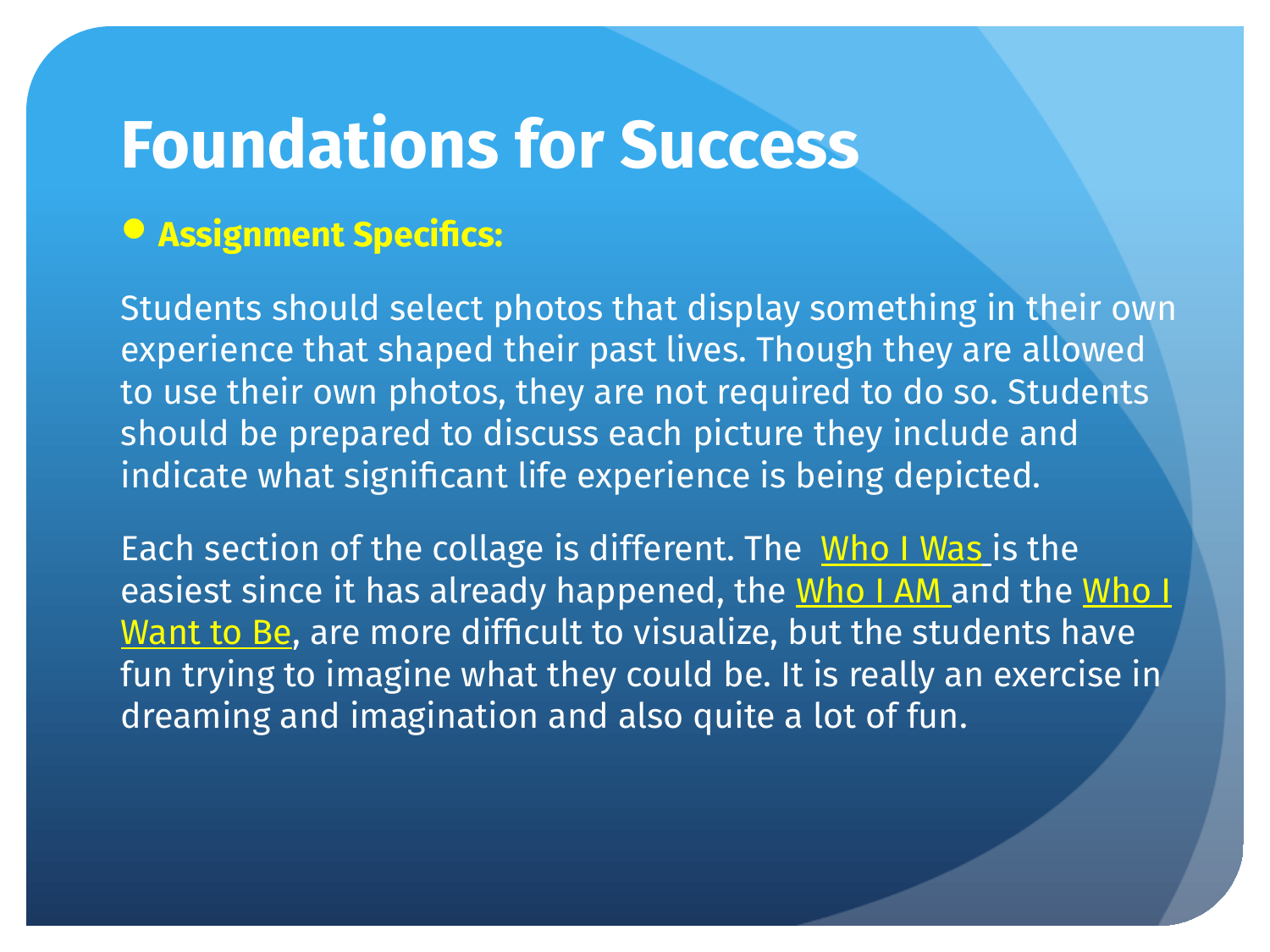

# Foundations for Success
Assignment Specifics:
Students should select photos that display something in their own experience that shaped their past lives. Though they are allowed to use their own photos, they are not required to do so. Students should be prepared to discuss each picture they include and indicate what significant life experience is being depicted.
Each section of the collage is different. The  Who I Was is the easiest since it has already happened, the Who I AM and the Who I Want to Be, are more difficult to visualize, but the students have fun trying to imagine what they could be. It is really an exercise in dreaming and imagination and also quite a lot of fun.